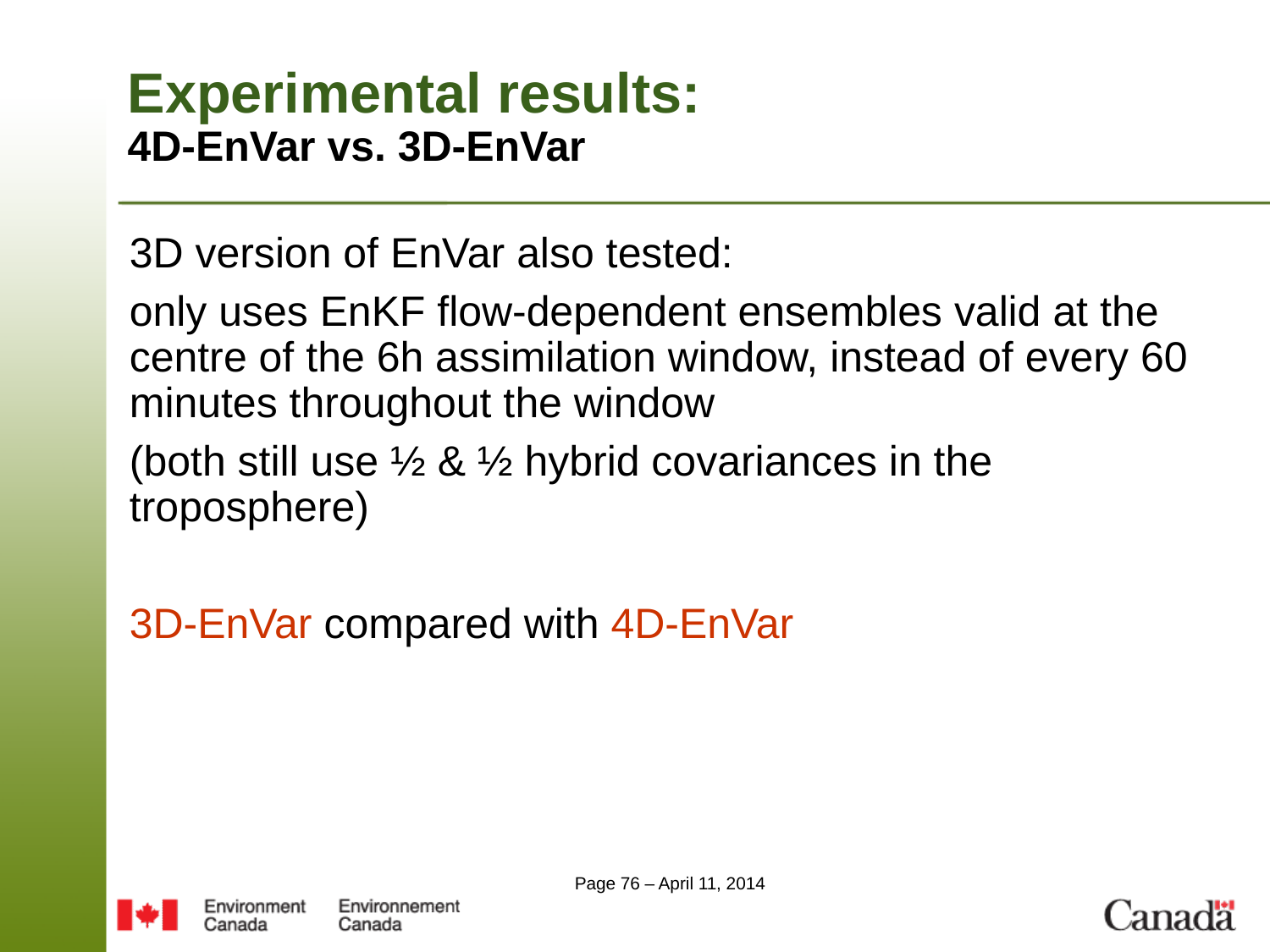

Experimental results:
4D-EnVar vs. 3D-EnVar
3D version of EnVar also tested:
only uses EnKF flow-dependent ensembles valid at the centre of the 6h assimilation window, instead of every 60 minutes throughout the window
(both still use ½ & ½ hybrid covariances in the troposphere)

3D-EnVar compared with 4D-EnVar